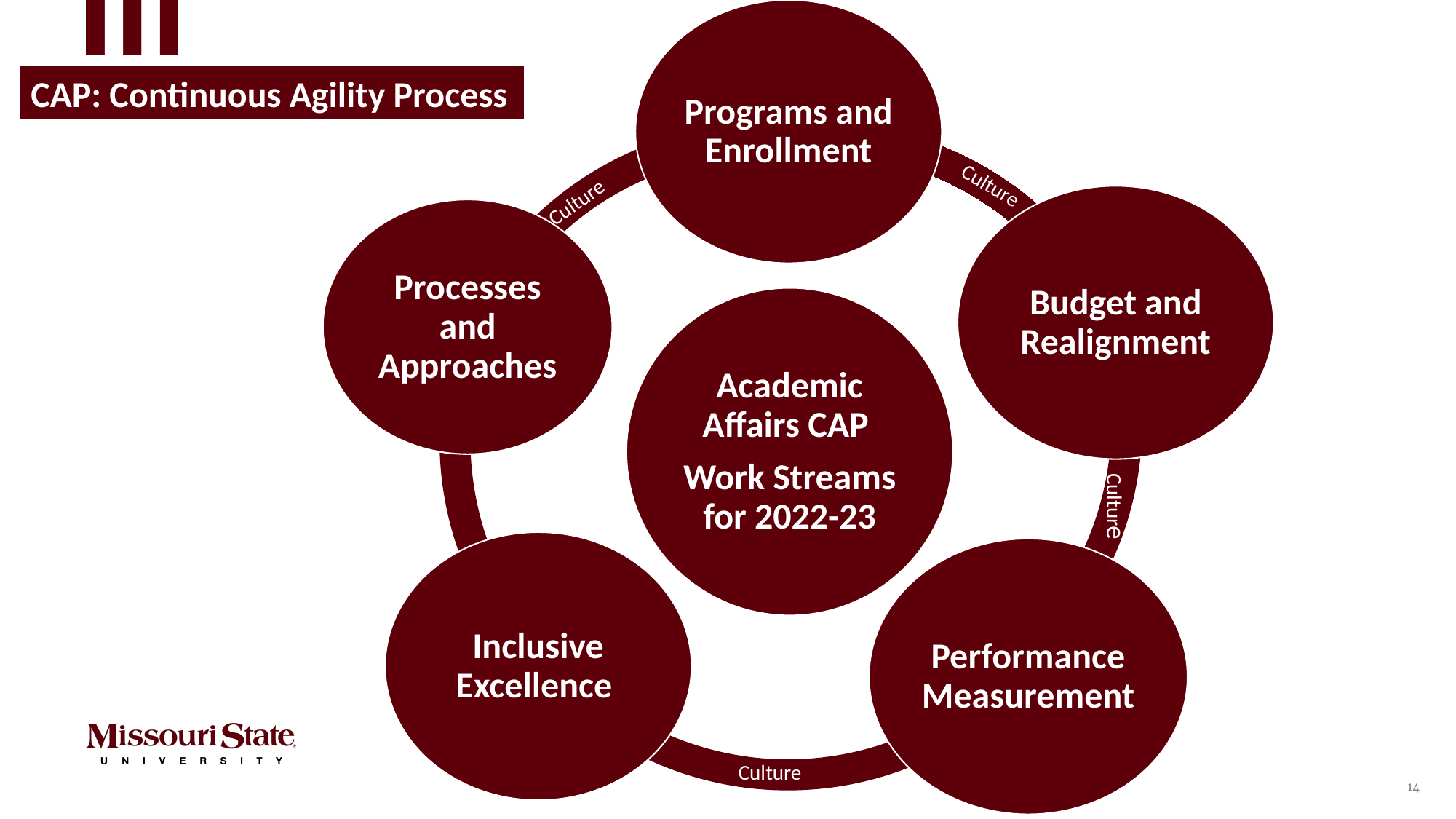

Academic Affairs CAP
Work Streams for 2022-23
Programs and Enrollment
Budget and Realignment
Performance Measurement
Inclusive Excellence
Processes and Approaches
CAP: Continuous Agility Process
Culture
Culture
Culture
Culture
Culture
14